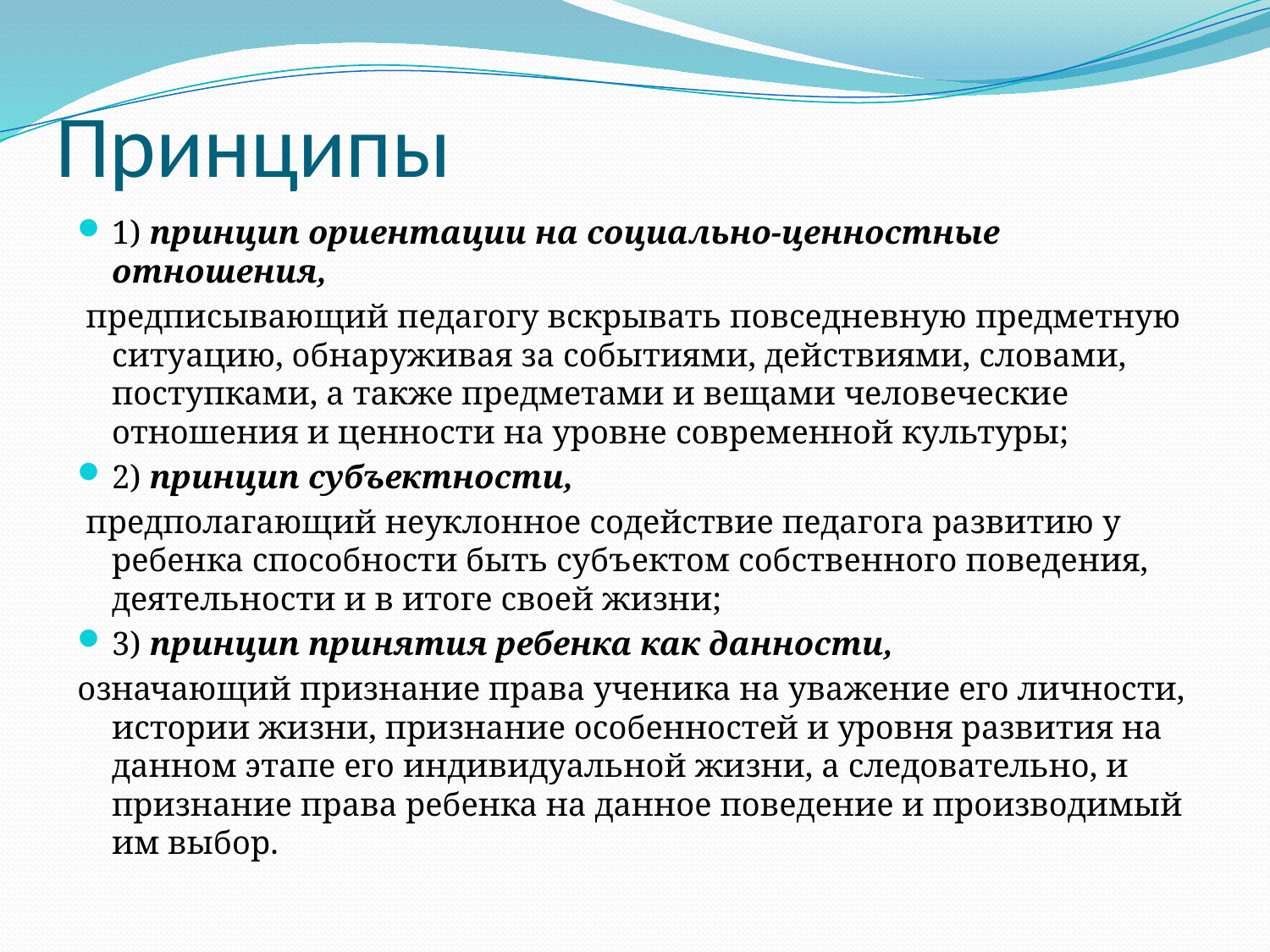

# Принципы
1) принцип ориентации на социально-ценностные отношения,
 предписывающий педагогу вскрывать повседневную предметную ситуацию, обнаруживая за событиями, действиями, словами, поступками, а также предметами и вещами человеческие отношения и ценности на уровне современной культуры;
2) принцип субъектности,
 предполагающий неуклонное содействие педагога развитию у ребенка способности быть субъектом собственного поведения, деятельности и в итоге своей жизни;
3) принцип принятия ребенка как данности,
означающий признание права ученика на уважение его личности, истории жизни, признание особенностей и уровня развития на данном этапе его индивидуальной жизни, а следовательно, и признание права ребенка на данное поведение и производимый им выбор.